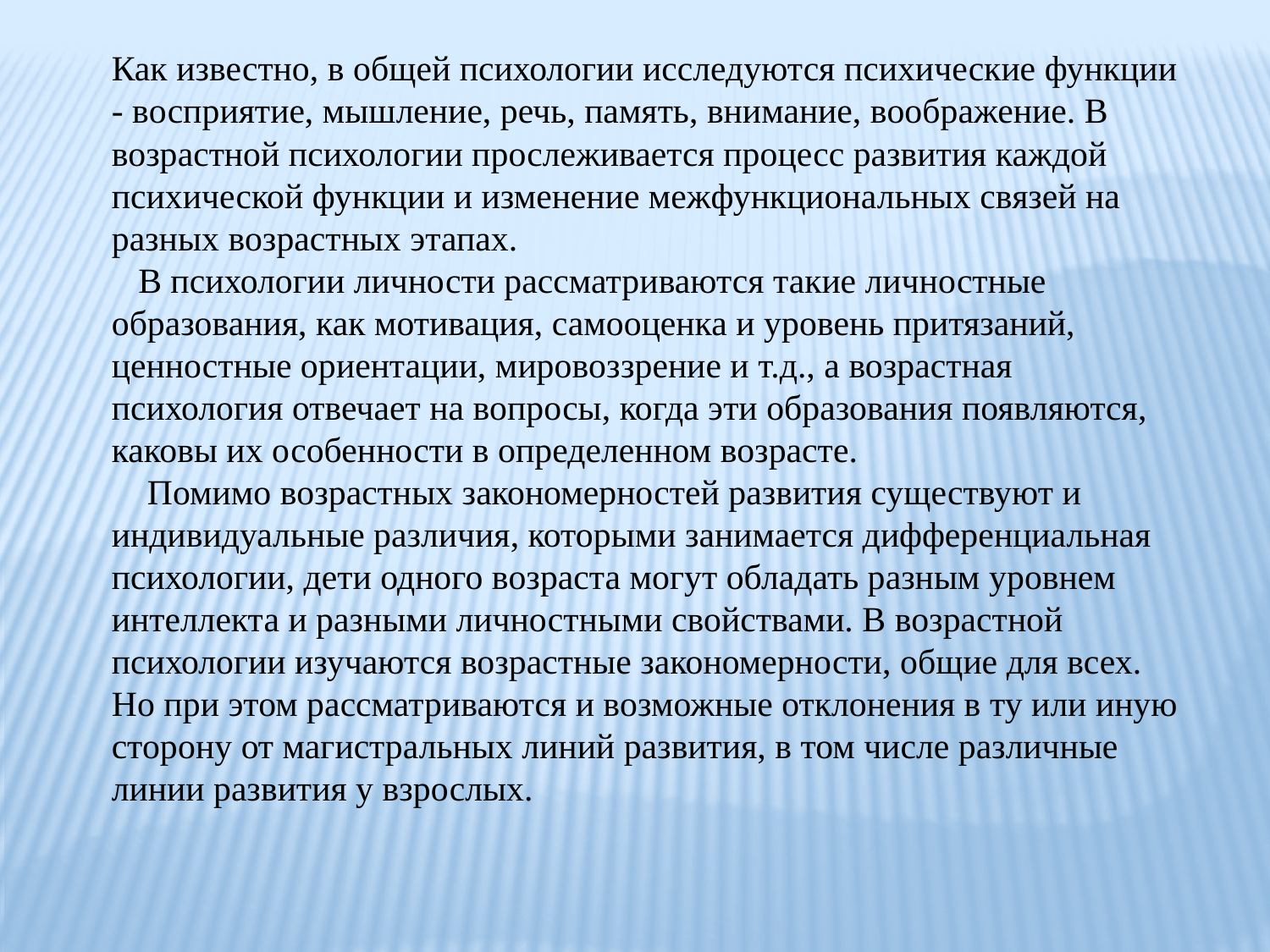

Как известно, в общей психологии исследуются психические функции - восприятие, мышление, речь, память, внимание, воображение. В возрастной психологии прослеживается процесс развития каждой психической функции и изменение межфункциональных связей на разных возрастных этапах.
   В психологии личности рассматриваются такие личностные образования, как мотивация, самооценка и уровень притязаний, ценностные ориентации, мировоззрение и т.д., а возрастная психология отвечает на вопросы, когда эти образования появляются, каковы их особенности в определенном возрасте.
    Помимо возрастных закономерностей развития существуют и индивидуальные различия, которыми занимается дифференциальная психологии, дети одного возраста могут обладать разным уровнем интеллекта и разными личностными свойствами. В возрастной психологии изучаются возрастные закономерности, общие для всех. Но при этом рассматриваются и возможные отклонения в ту или иную сторону от магистральных линий развития, в том числе различные линии развития у взрослых.